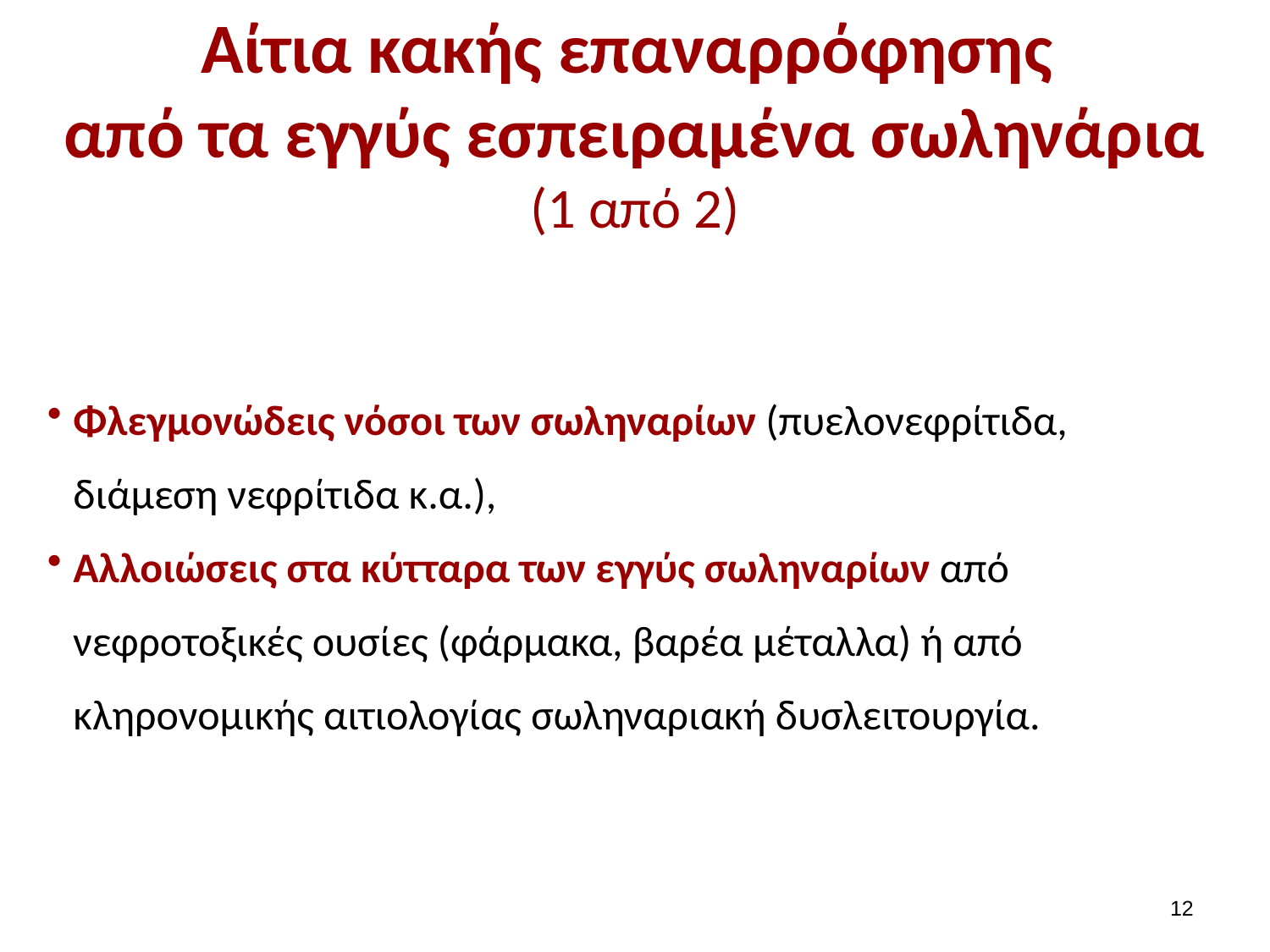

# Αίτια κακής επαναρρόφησης από τα εγγύς εσπειραμένα σωληνάρια (1 από 2)
Φλεγμονώδεις νόσοι των σωληναρίων (πυελονεφρίτιδα, διάμεση νεφρίτιδα κ.α.),
Αλλοιώσεις στα κύτταρα των εγγύς σωληναρίων από νεφροτοξικές ουσίες (φάρμακα, βαρέα μέταλλα) ή από κληρονομικής αιτιολογίας σωληναριακή δυσλειτουργία.
12